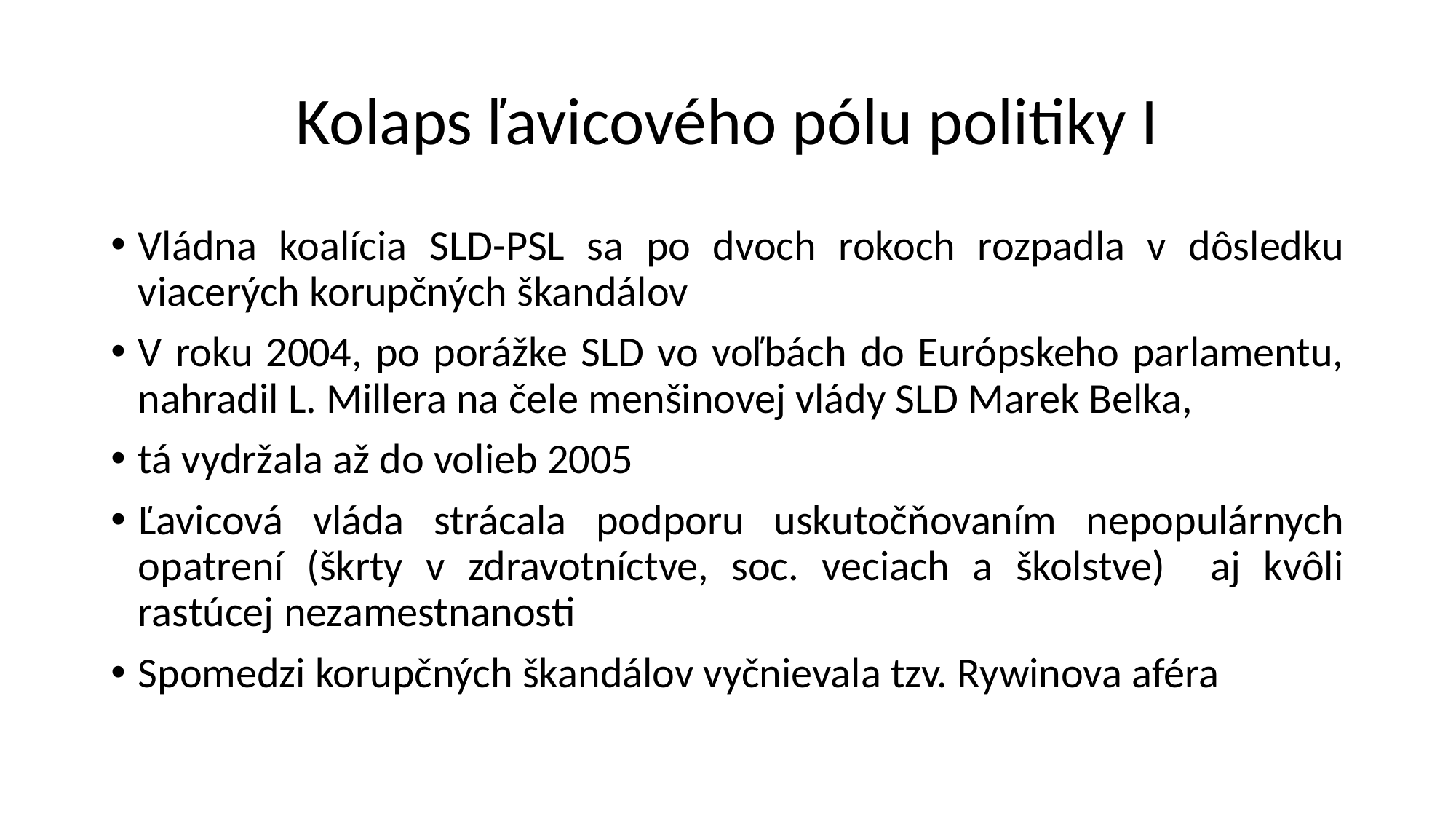

# Kolaps ľavicového pólu politiky I
Vládna koalícia SLD-PSL sa po dvoch rokoch rozpadla v dôsledku viacerých korupčných škandálov
V roku 2004, po porážke SLD vo voľbách do Európskeho parlamentu, nahradil L. Millera na čele menšinovej vlády SLD Marek Belka,
tá vydržala až do volieb 2005
Ľavicová vláda strácala podporu uskutočňovaním nepopulárnych opatrení (škrty v zdravotníctve, soc. veciach a školstve)  aj kvôli rastúcej nezamestnanosti
Spomedzi korupčných škandálov vyčnievala tzv. Rywinova aféra